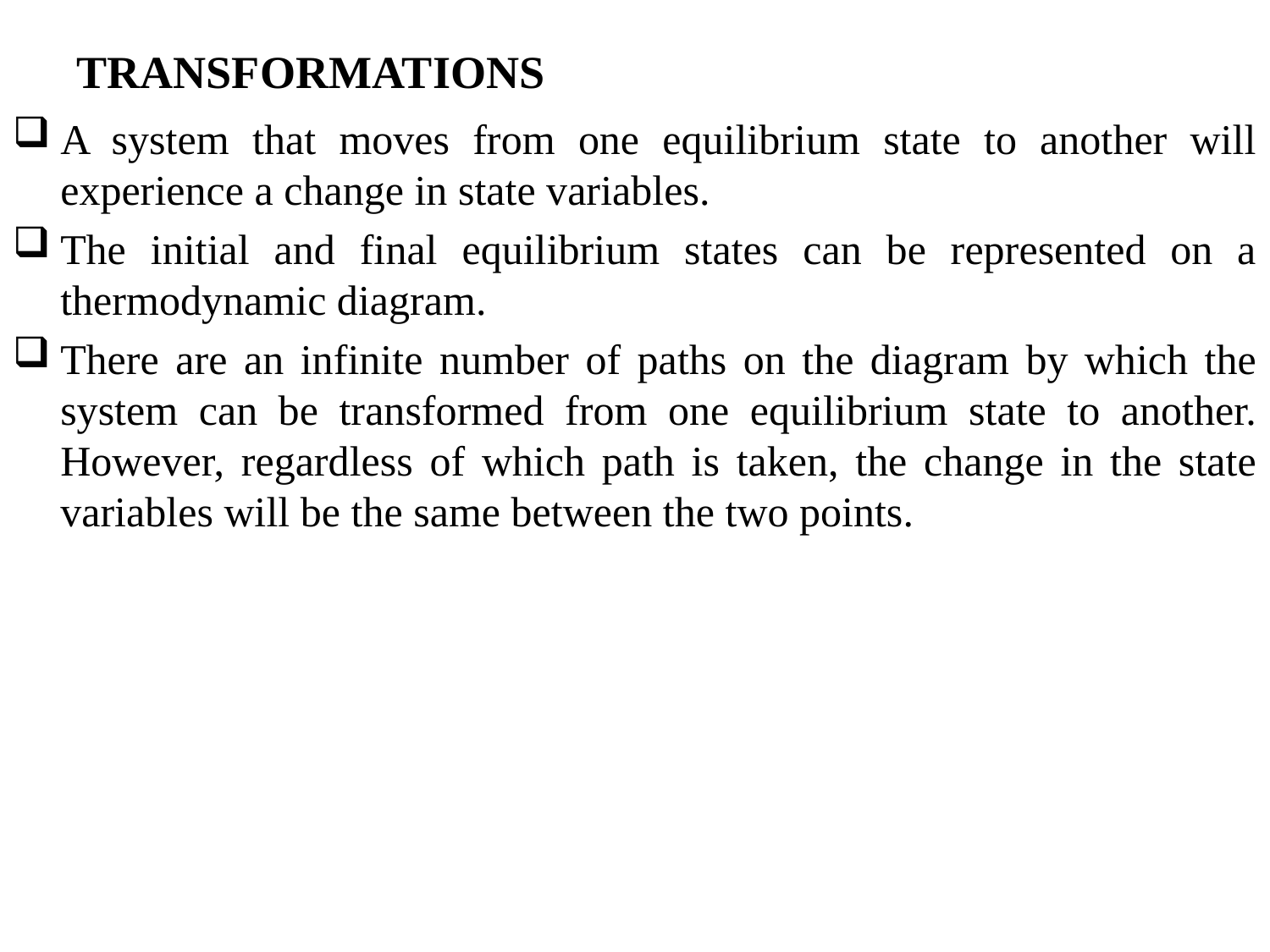

# TRANSFORMATIONS
A system that moves from one equilibrium state to another will experience a change in state variables.
The initial and final equilibrium states can be represented on a thermodynamic diagram.
There are an infinite number of paths on the diagram by which the system can be transformed from one equilibrium state to another. However, regardless of which path is taken, the change in the state variables will be the same between the two points.